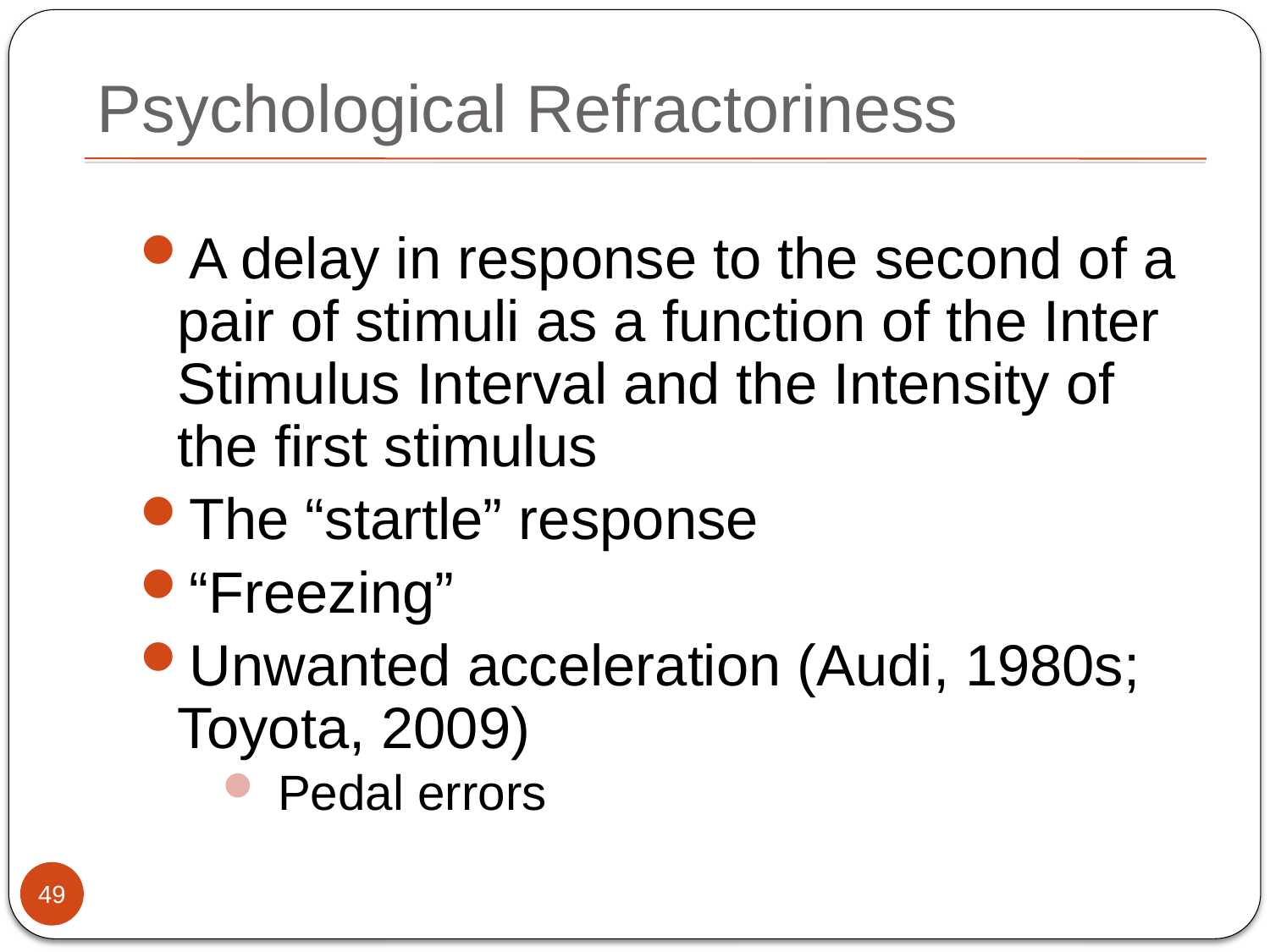

# Psychological Refractoriness
A delay in response to the second of a pair of stimuli as a function of the Inter Stimulus Interval and the Intensity of the first stimulus
The “startle” response
“Freezing”
Unwanted acceleration (Audi, 1980s; Toyota, 2009)
 Pedal errors

49